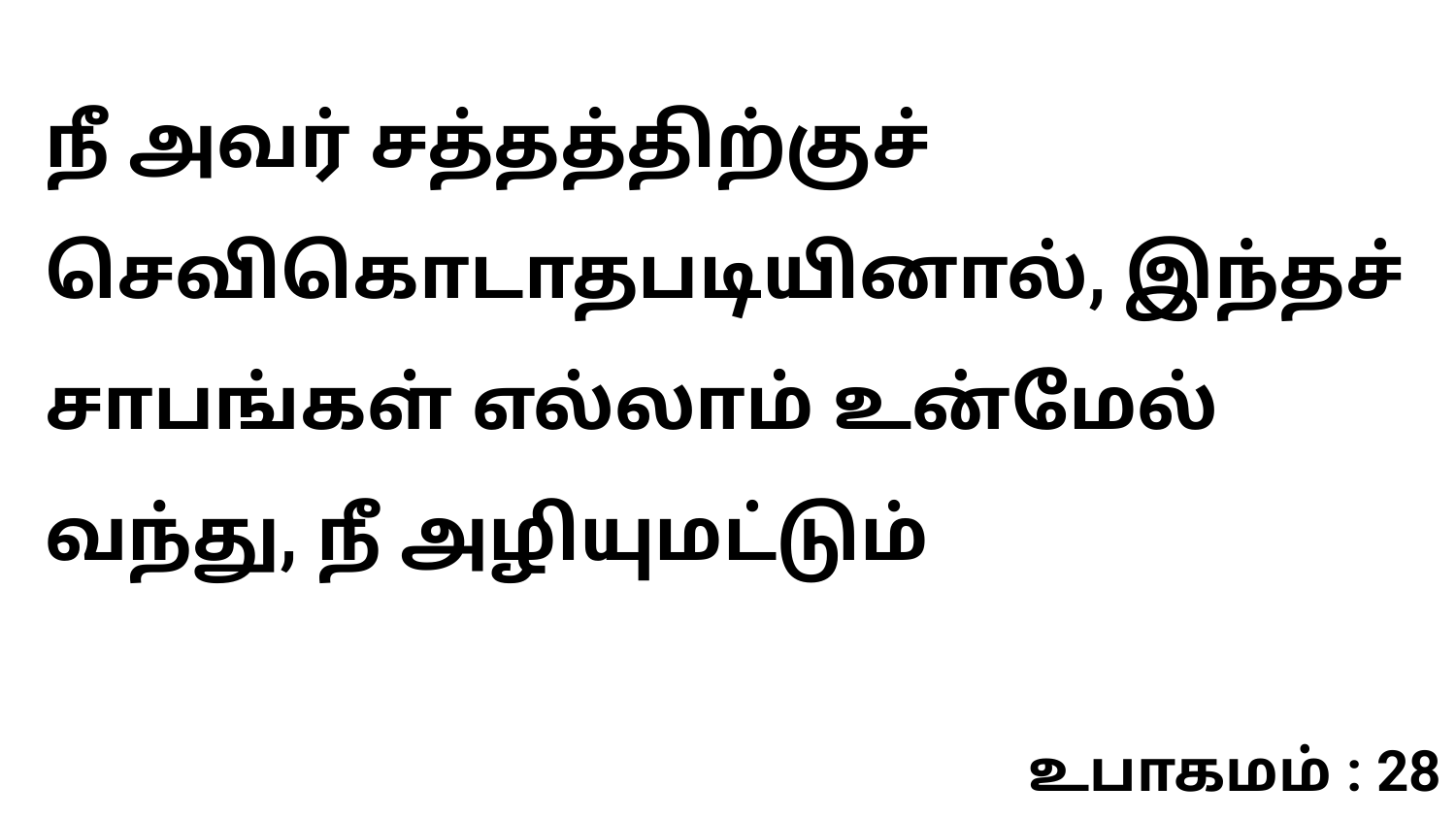

நீ அவர் சத்தத்திற்குச் செவிகொடாதபடியினால், இந்தச் சாபங்கள் எல்லாம் உன்மேல் வந்து, நீ அழியுமட்டும்
உபாகமம் : 28